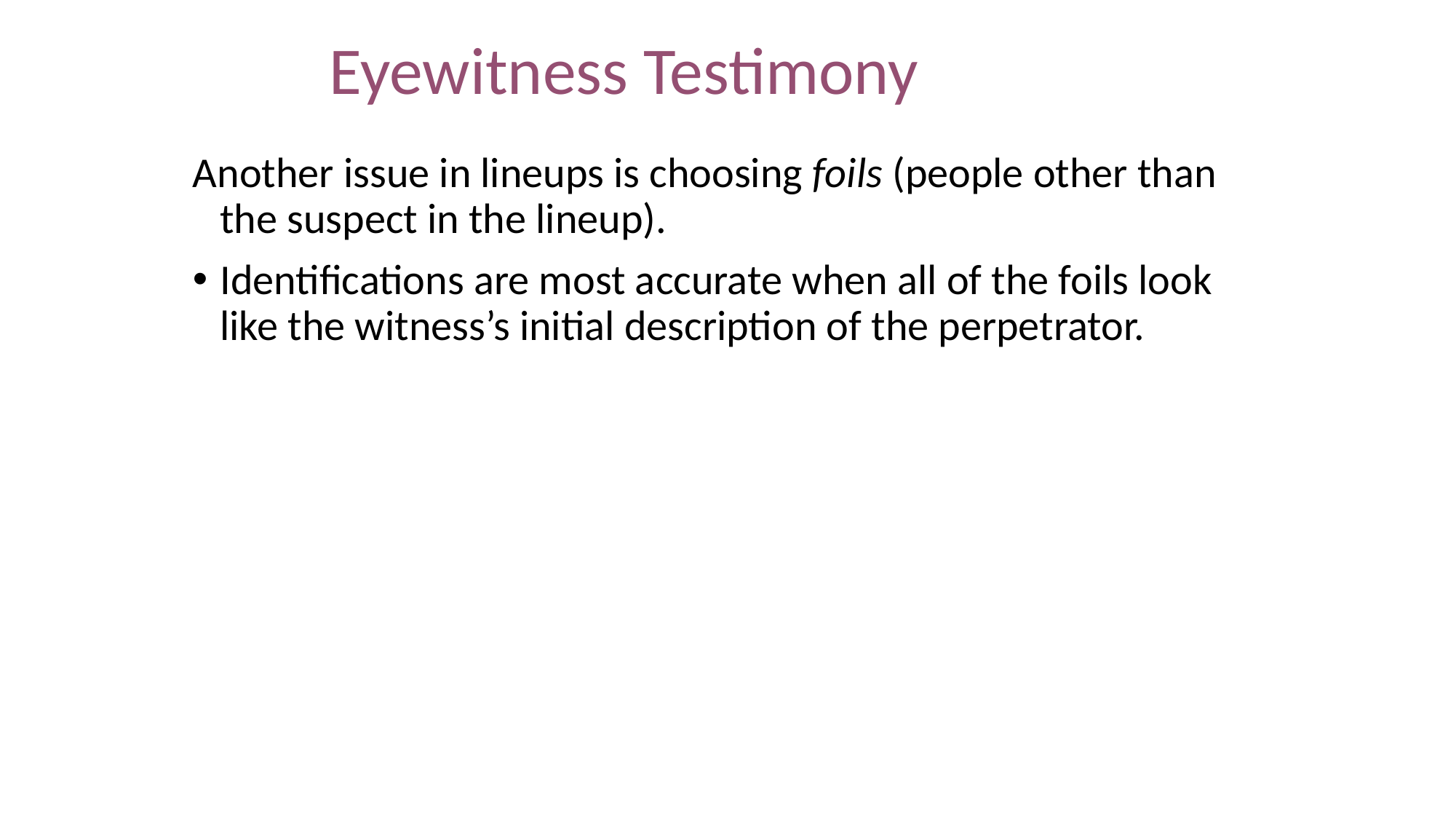

# Eyewitness Testimony
Another issue in lineups is choosing foils (people other than the suspect in the lineup).
Identifications are most accurate when all of the foils look like the witness’s initial description of the perpetrator.